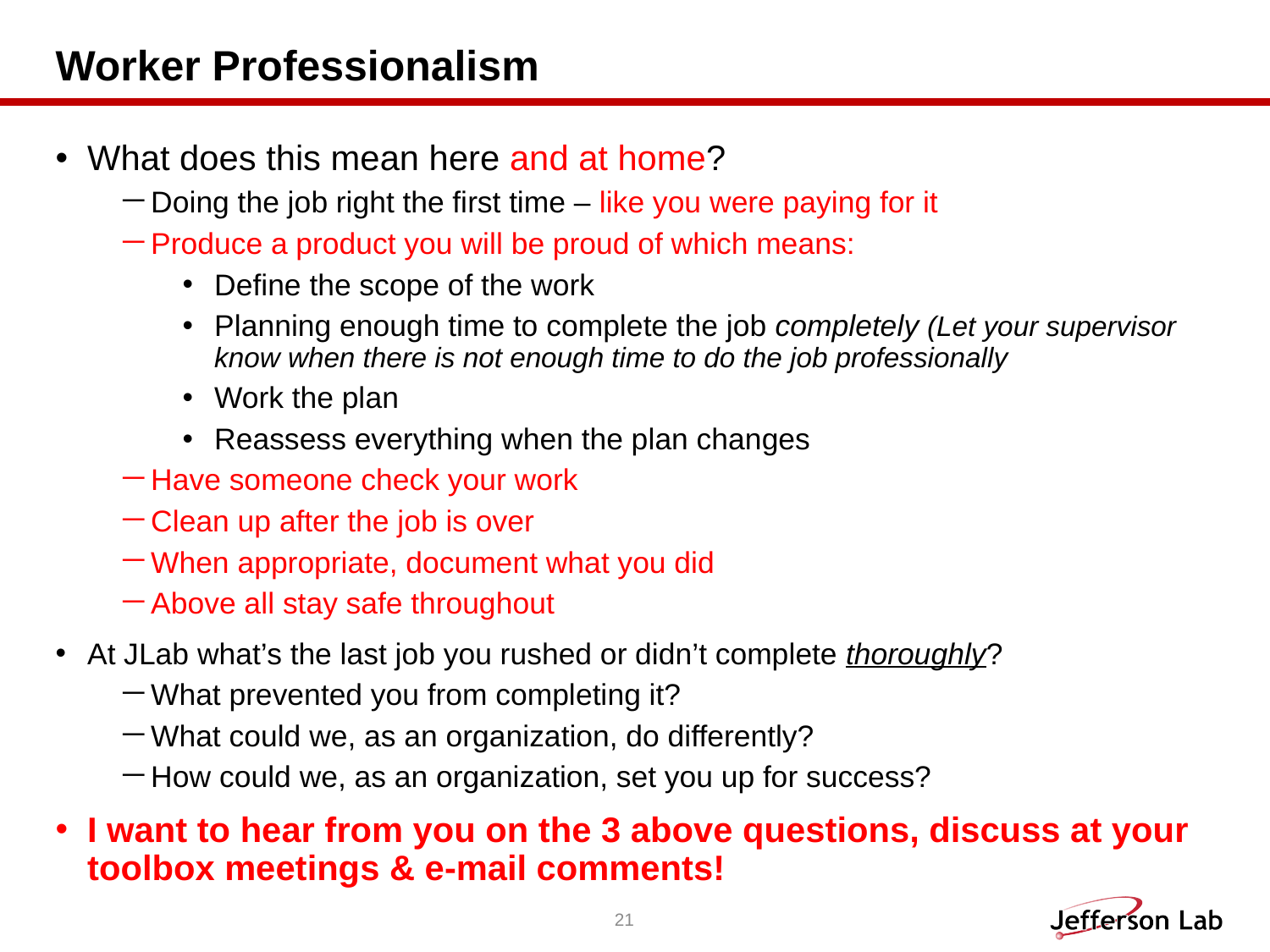

# Worker Professionalism
What does this mean here and at home?
Doing the job right the first time – like you were paying for it
Produce a product you will be proud of which means:
Define the scope of the work
Planning enough time to complete the job completely (Let your supervisor know when there is not enough time to do the job professionally
Work the plan
Reassess everything when the plan changes
Have someone check your work
Clean up after the job is over
When appropriate, document what you did
Above all stay safe throughout
At JLab what’s the last job you rushed or didn’t complete thoroughly?
What prevented you from completing it?
What could we, as an organization, do differently?
How could we, as an organization, set you up for success?
I want to hear from you on the 3 above questions, discuss at your toolbox meetings & e-mail comments!
21